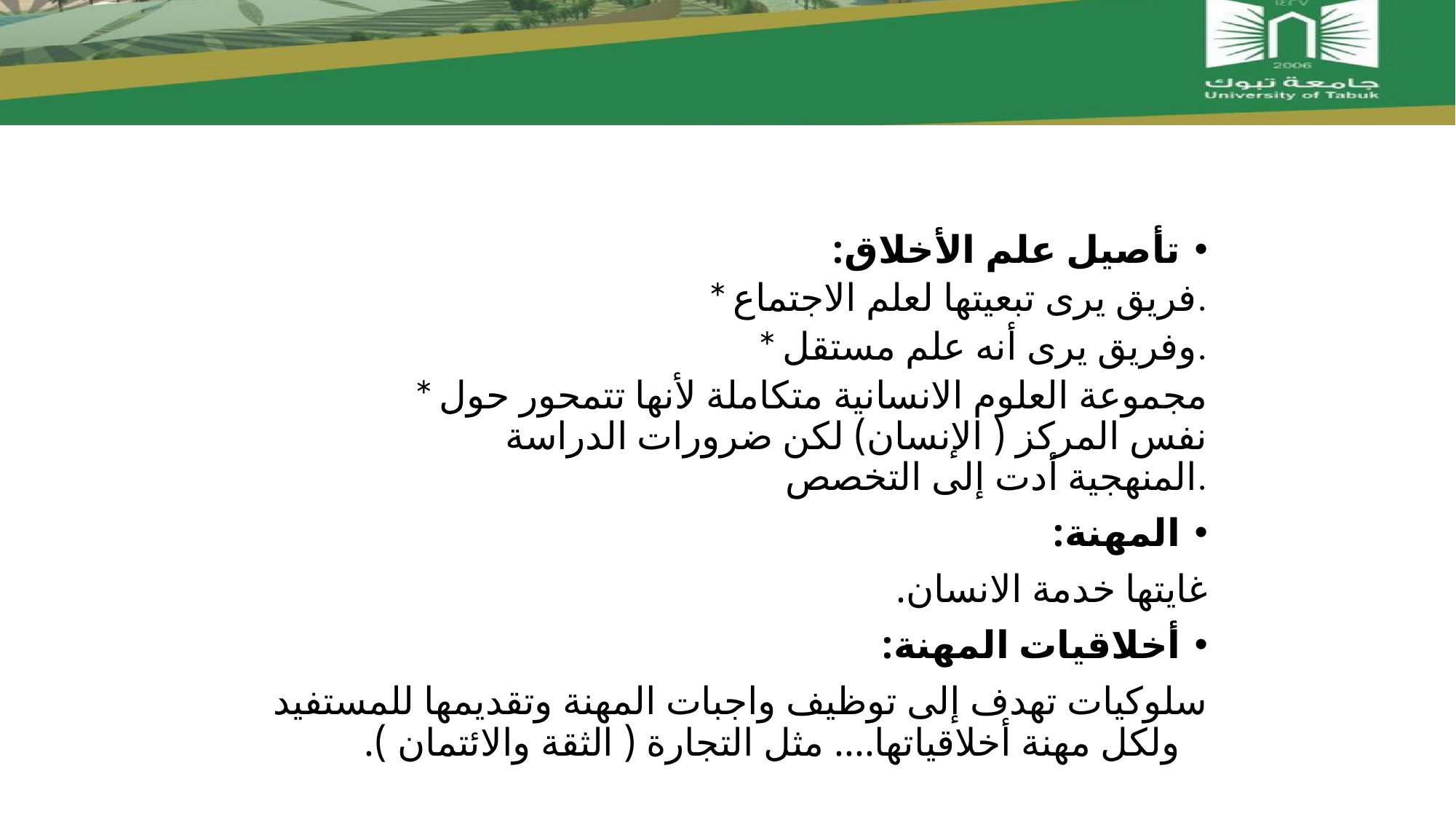

#

تأصيل علم الأخلاق:
 * فريق يرى تبعيتها لعلم الاجتماع.
 * وفريق يرى أنه علم مستقل.
 * مجموعة العلوم الانسانية متكاملة لأنها تتمحور حول نفس المركز ( الإنسان) لكن ضرورات الدراسة المنهجية أدت إلى التخصص.
المهنة:
	غايتها خدمة الانسان.
أخلاقيات المهنة:
	سلوكيات تهدف إلى توظيف واجبات المهنة وتقديمها للمستفيد ولكل مهنة أخلاقياتها.... مثل التجارة ( الثقة والائتمان ).